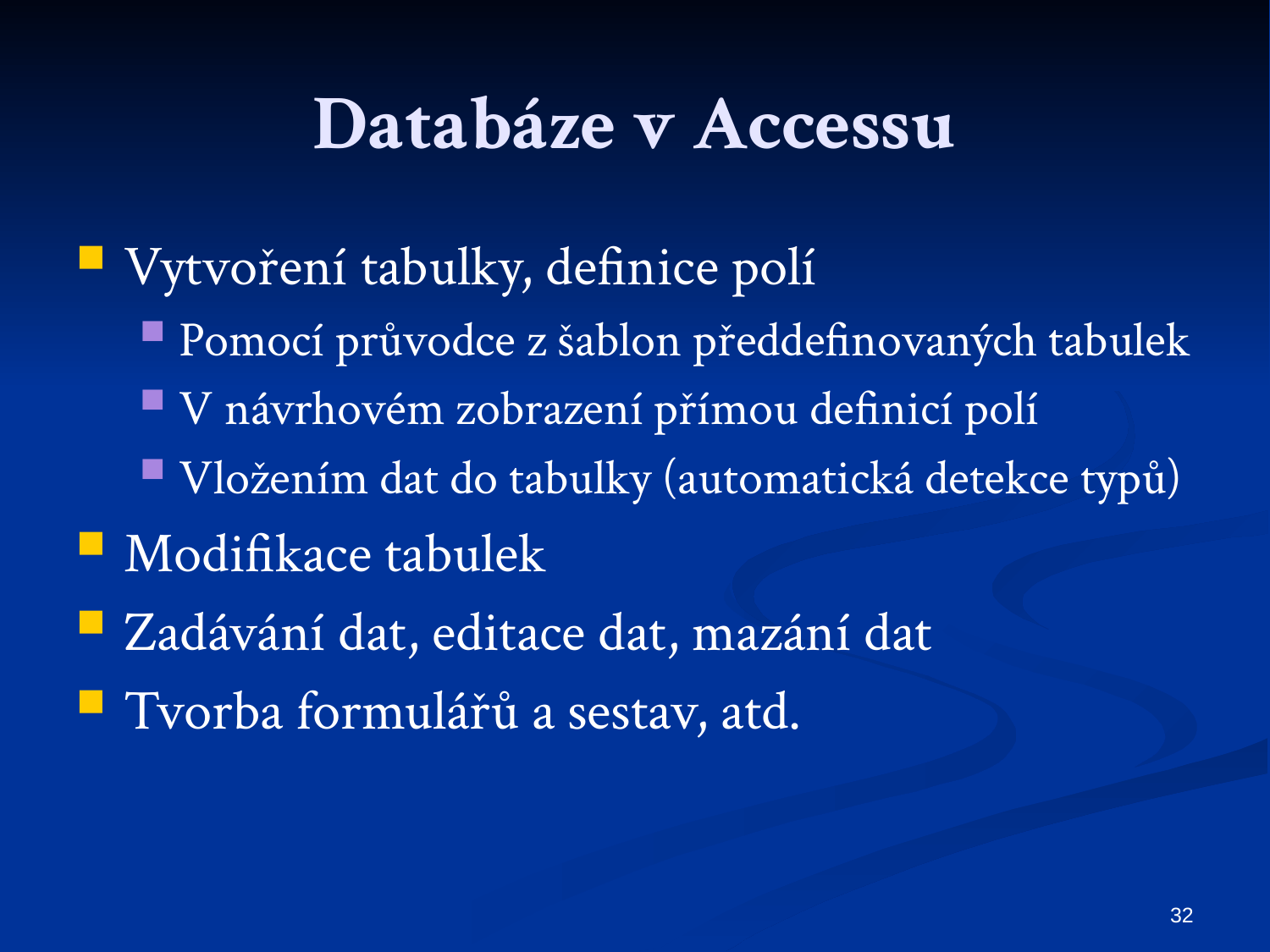

# Databáze v Accessu
Vytvoření tabulky, definice polí
Pomocí průvodce z šablon předdefinovaných tabulek
V návrhovém zobrazení přímou definicí polí
Vložením dat do tabulky (automatická detekce typů)
Modifikace tabulek
Zadávání dat, editace dat, mazání dat
Tvorba formulářů a sestav, atd.
32